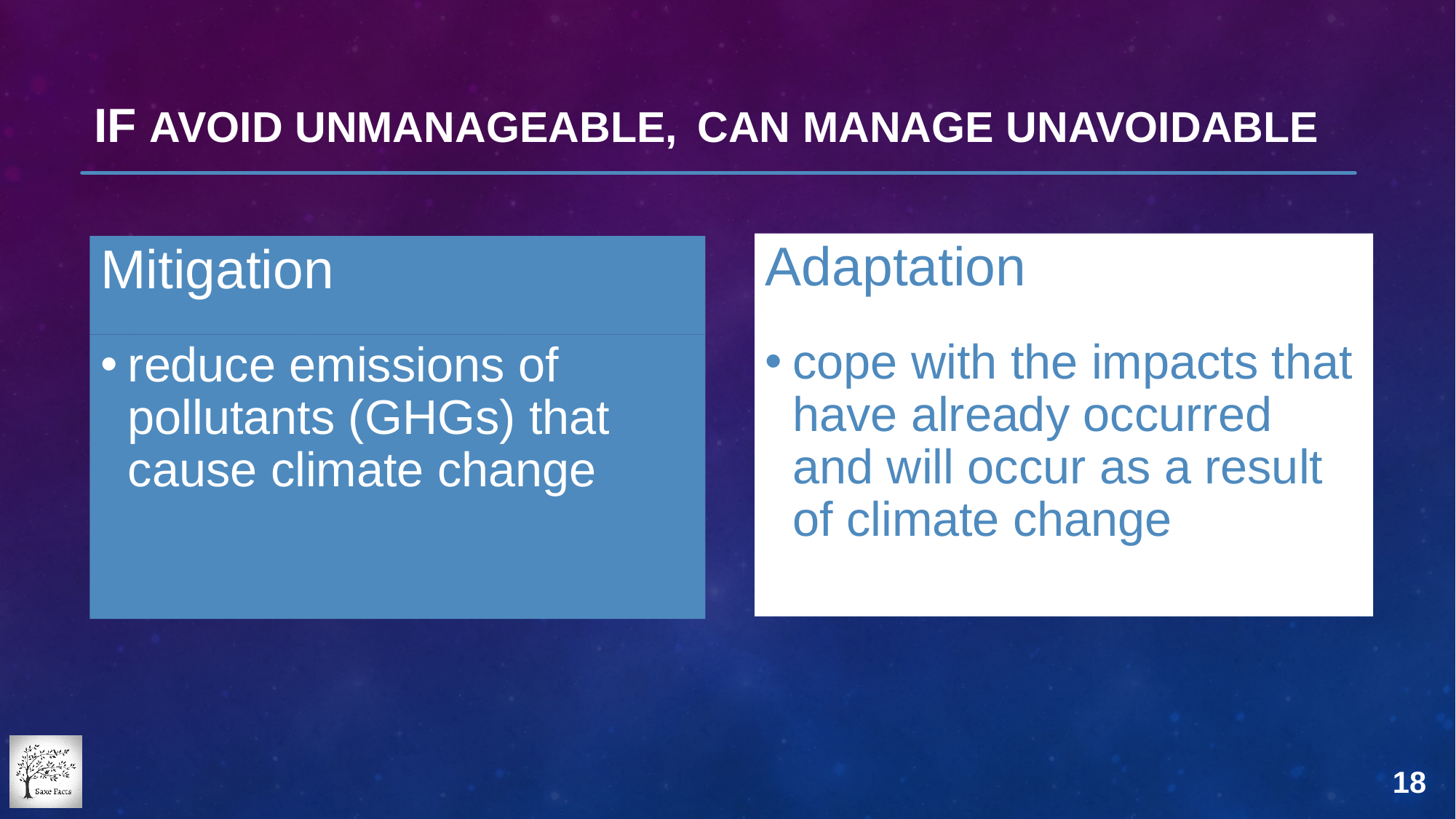

# If Avoid unmanageable, 		Can manage unavoidable
Adaptation
Mitigation
cope with the impacts that have already occurred and will occur as a result of climate change
reduce emissions of pollutants (GHGs) that cause climate change